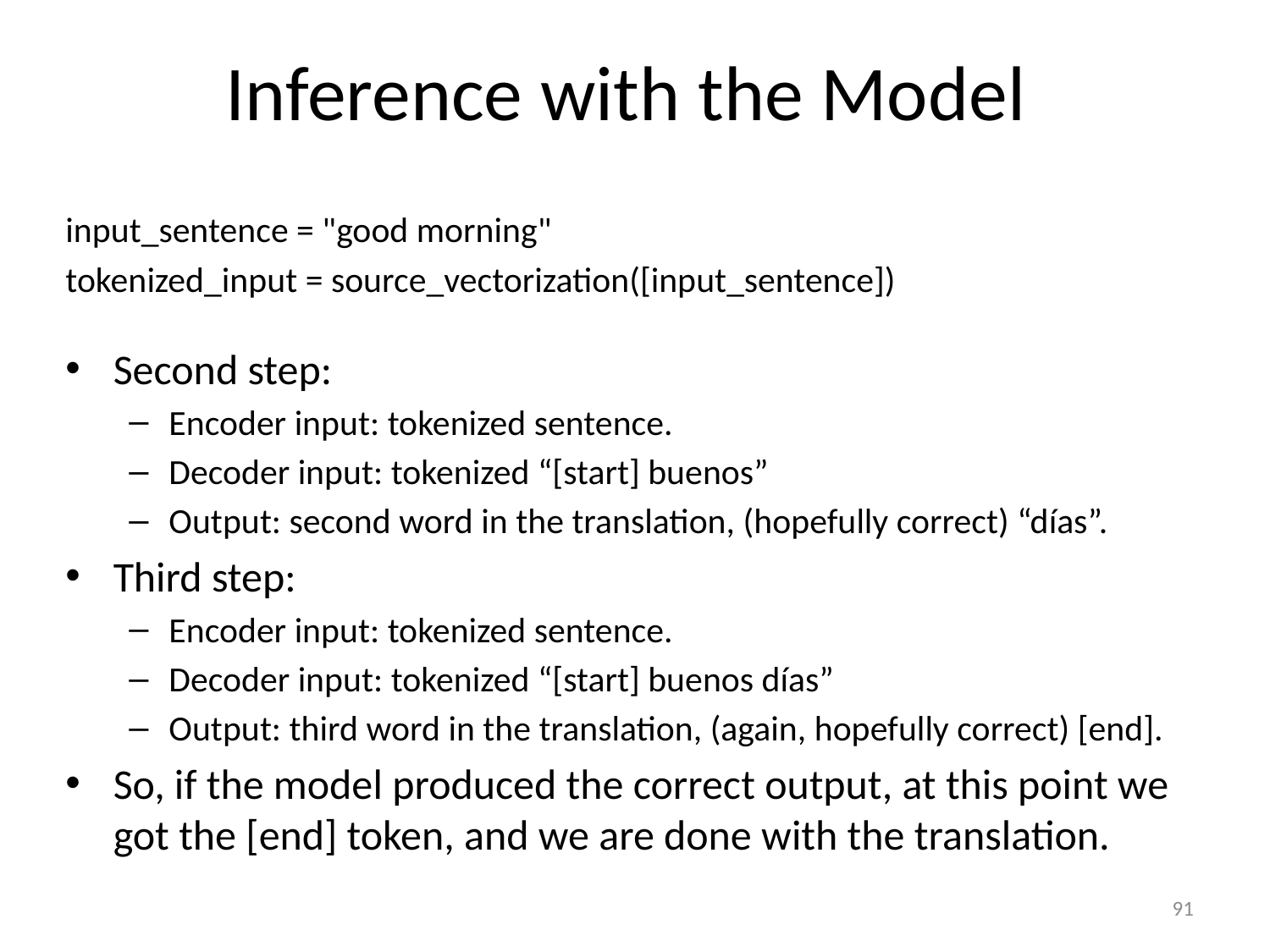

# Inference with the Model
input_sentence = "good morning"
tokenized_input = source_vectorization([input_sentence])

Second step:
Encoder input: tokenized sentence.
Decoder input: tokenized “[start] buenos”
Output: second word in the translation, (hopefully correct) “días”.
Third step:
Encoder input: tokenized sentence.
Decoder input: tokenized “[start] buenos días”
Output: third word in the translation, (again, hopefully correct) [end].
So, if the model produced the correct output, at this point we got the [end] token, and we are done with the translation.
91